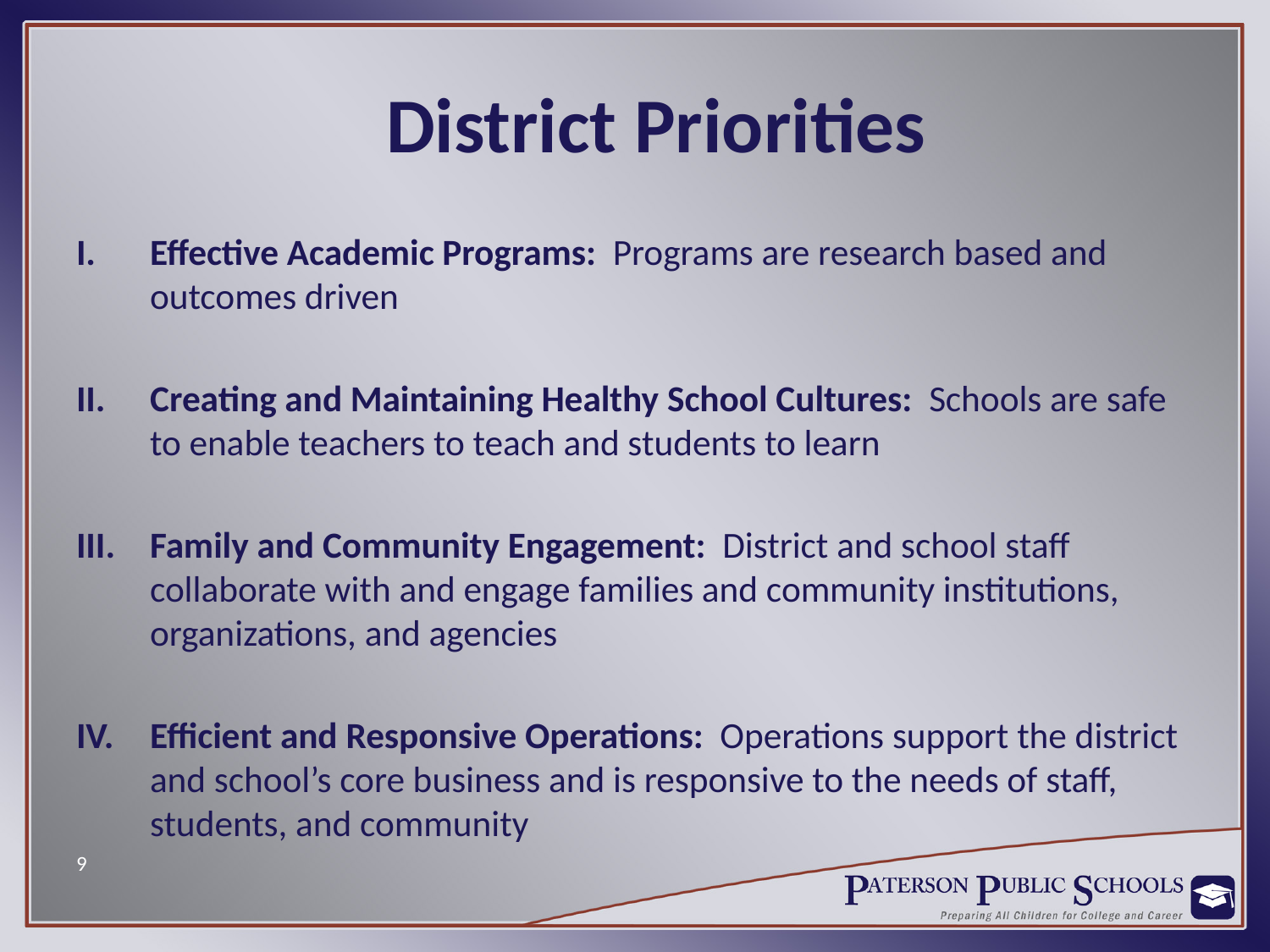

District Priorities
Effective Academic Programs:  Programs are research based and outcomes driven

Creating and Maintaining Healthy School Cultures:  Schools are safe to enable teachers to teach and students to learn

Family and Community Engagement:  District and school staff collaborate with and engage families and community institutions, organizations, and agencies

Efficient and Responsive Operations:  Operations support the district and school’s core business and is responsive to the needs of staff, students, and community
9